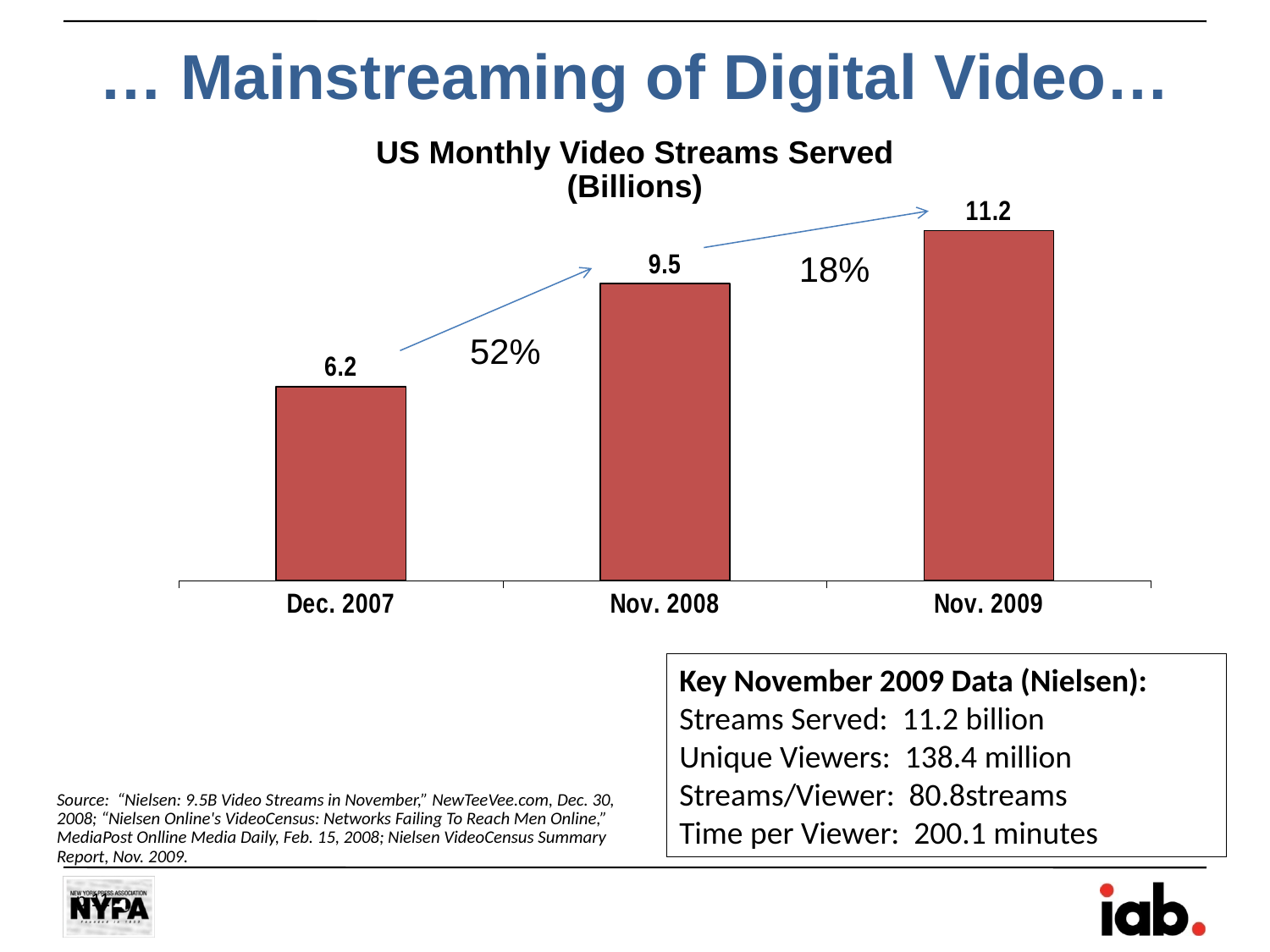

… Mainstreaming of Digital Video…
US Monthly Video Streams Served
(Billions)

### Chart

| Category |  |
|---|---|
| Dec. 2007 | 6.2 |
| Nov. 2008 | 9.5 |
| Nov. 2009 | 11.2 |
18%
52%
Key November 2009 Data (Nielsen):
Streams Served:  11.2 billion
Unique Viewers:  138.4 million
Streams/Viewer:  80.8streams
Time per Viewer:  200.1 minutes
Source:  “Nielsen: 9.5B Video Streams in November,” NewTeeVee.com, Dec. 30, 2008; “Nielsen Online's VideoCensus: Networks Failing To Reach Men Online,”  MediaPost Onlline Media Daily, Feb. 15, 2008; Nielsen VideoCensus Summary Report, Nov. 2009.
p 11